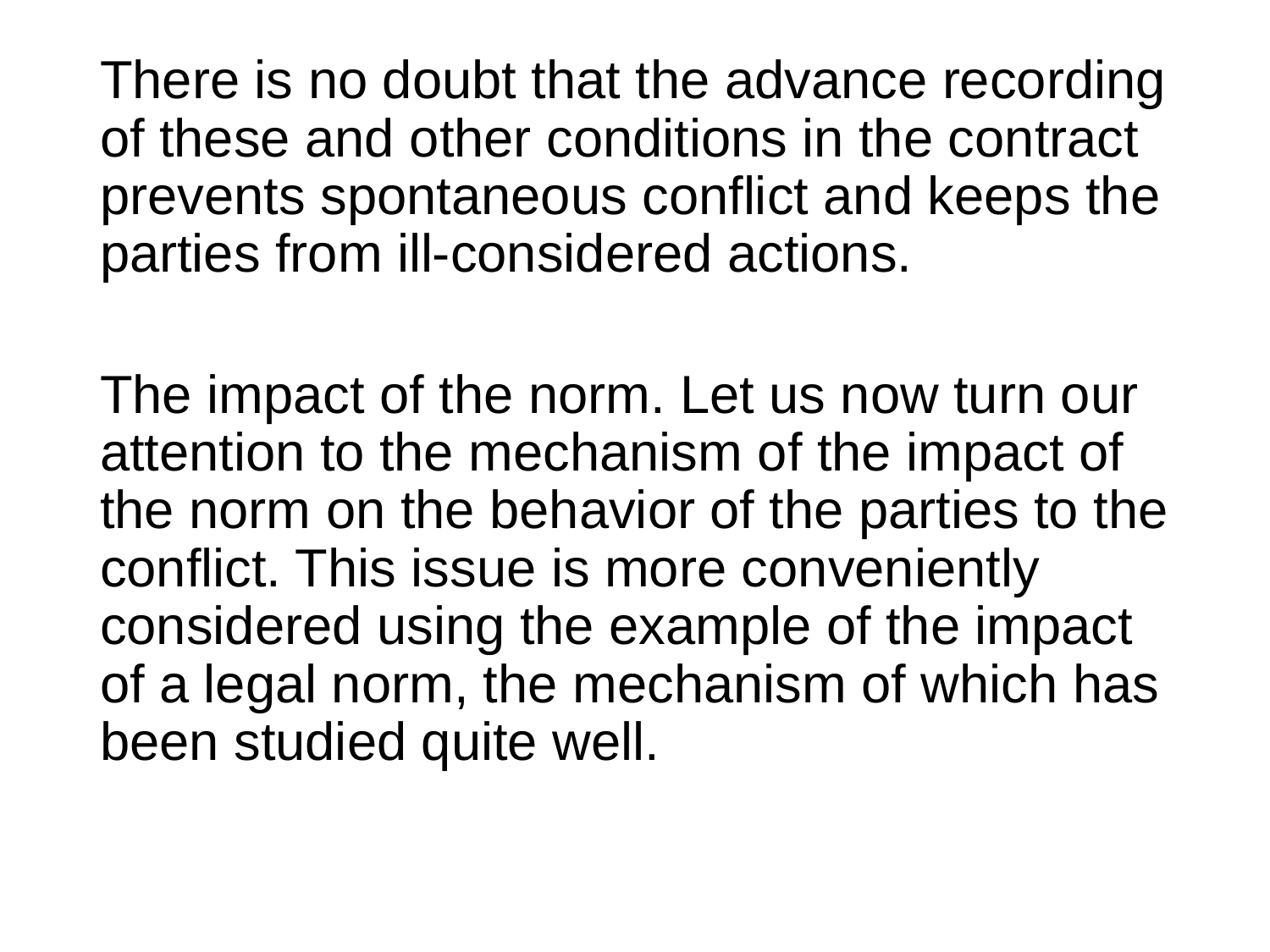

There is no doubt that the advance recording of these and other conditions in the contract prevents spontaneous conflict and keeps the parties from ill-considered actions.

The impact of the norm. Let us now turn our attention to the mechanism of the impact of the norm on the behavior of the parties to the conflict. This issue is more conveniently considered using the example of the impact of a legal norm, the mechanism of which has been studied quite well.